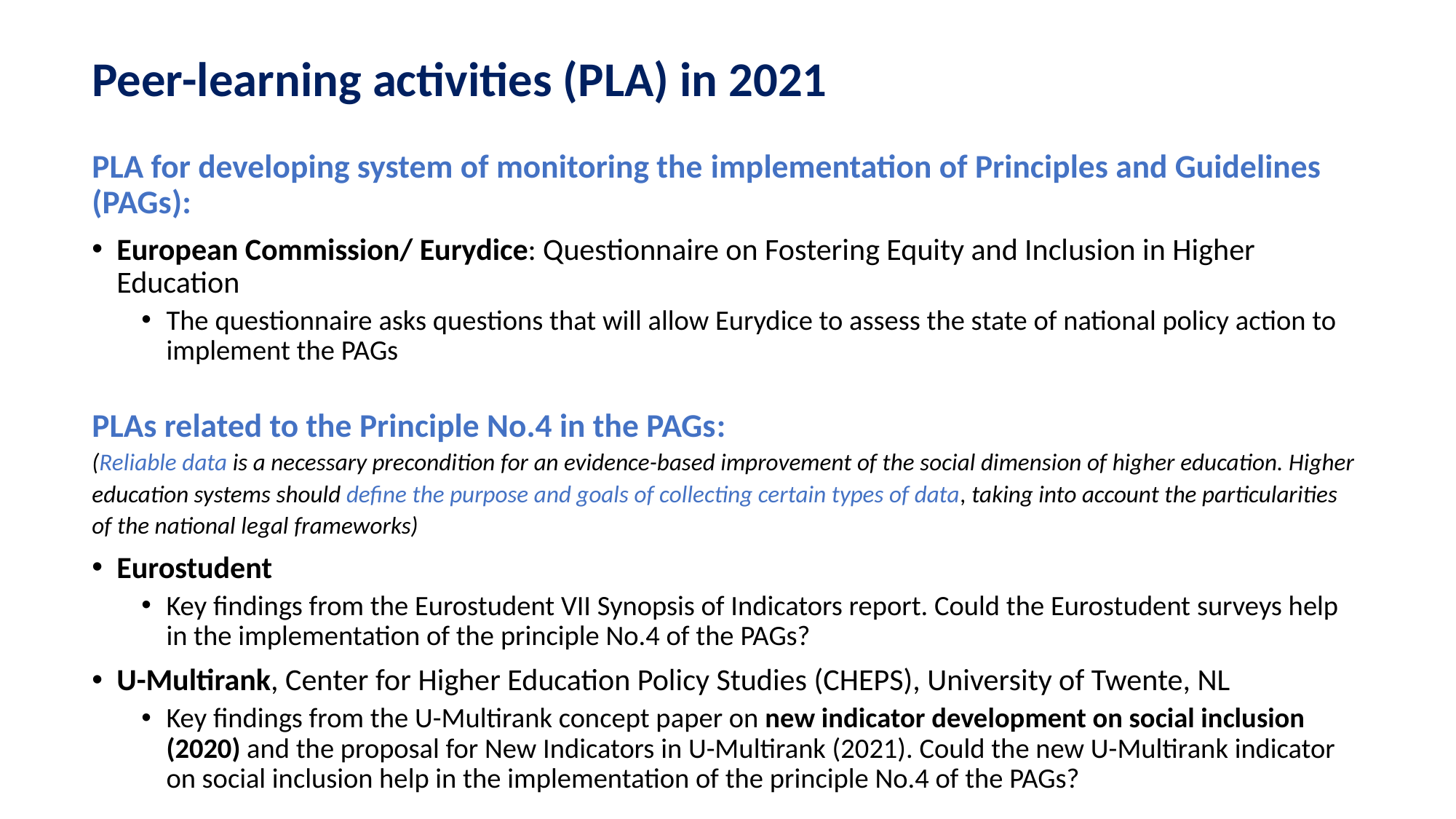

# Peer-learning activities (PLA) in 2021
PLA for developing system of monitoring the implementation of Principles and Guidelines (PAGs):
European Commission/ Eurydice: Questionnaire on Fostering Equity and Inclusion in Higher Education
The questionnaire asks questions that will allow Eurydice to assess the state of national policy action to implement the PAGs

PLAs related to the Principle No.4 in the PAGs:
(Reliable data is a necessary precondition for an evidence-based improvement of the social dimension of higher education. Higher education systems should define the purpose and goals of collecting certain types of data, taking into account the particularities of the national legal frameworks)
Eurostudent
Key findings from the Eurostudent VII Synopsis of Indicators report. Could the Eurostudent surveys help in the implementation of the principle No.4 of the PAGs?
U-Multirank, Center for Higher Education Policy Studies (CHEPS), University of Twente, NL
Key findings from the U-Multirank concept paper on new indicator development on social inclusion (2020) and the proposal for New Indicators in U-Multirank (2021). Could the new U-Multirank indicator on social inclusion help in the implementation of the principle No.4 of the PAGs?